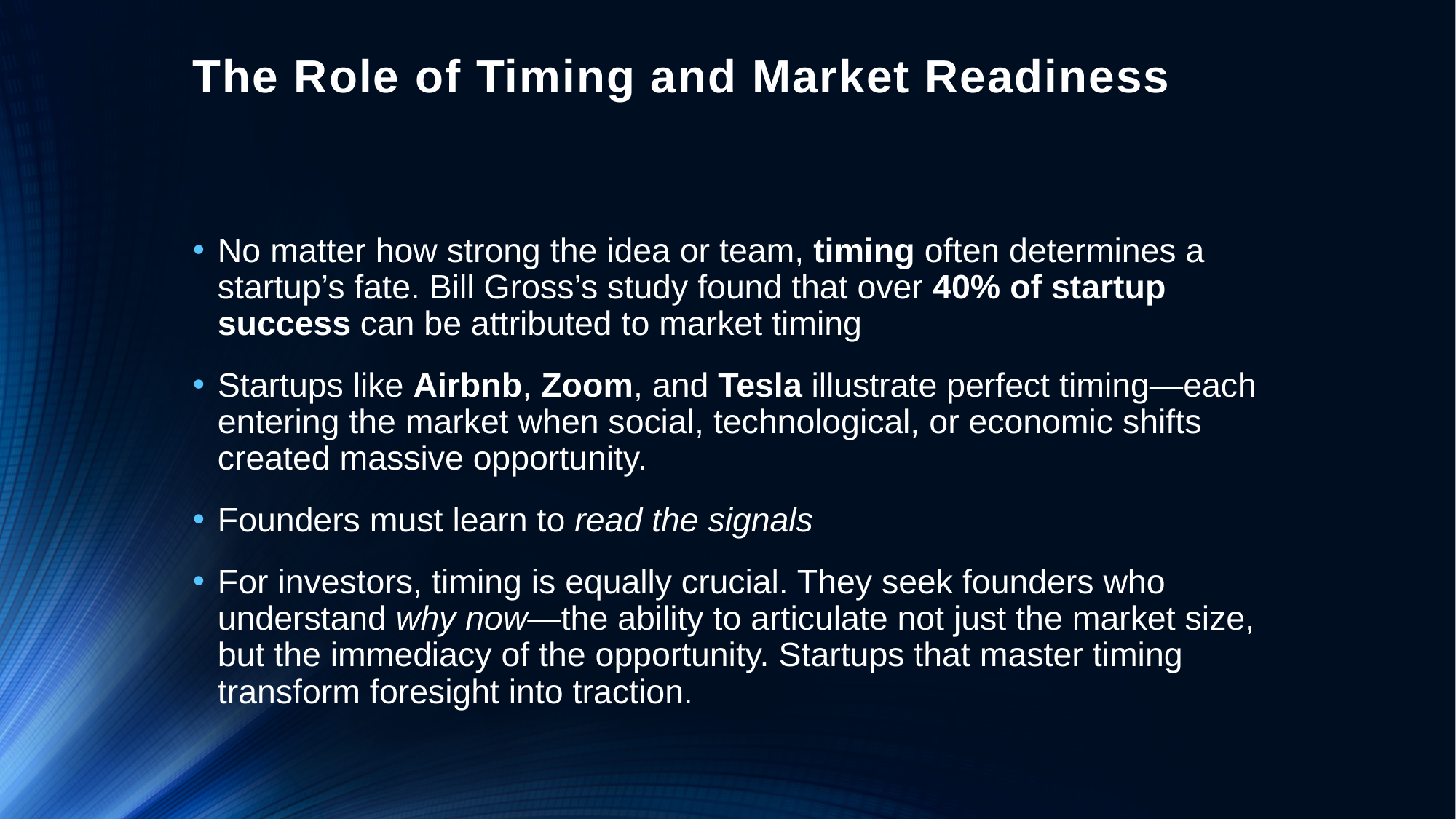

# The Role of Timing and Market Readiness
No matter how strong the idea or team, timing often determines a startup’s fate. Bill Gross’s study found that over 40% of startup success can be attributed to market timing
Startups like Airbnb, Zoom, and Tesla illustrate perfect timing—each entering the market when social, technological, or economic shifts created massive opportunity.
Founders must learn to read the signals
For investors, timing is equally crucial. They seek founders who understand why now—the ability to articulate not just the market size, but the immediacy of the opportunity. Startups that master timing transform foresight into traction.